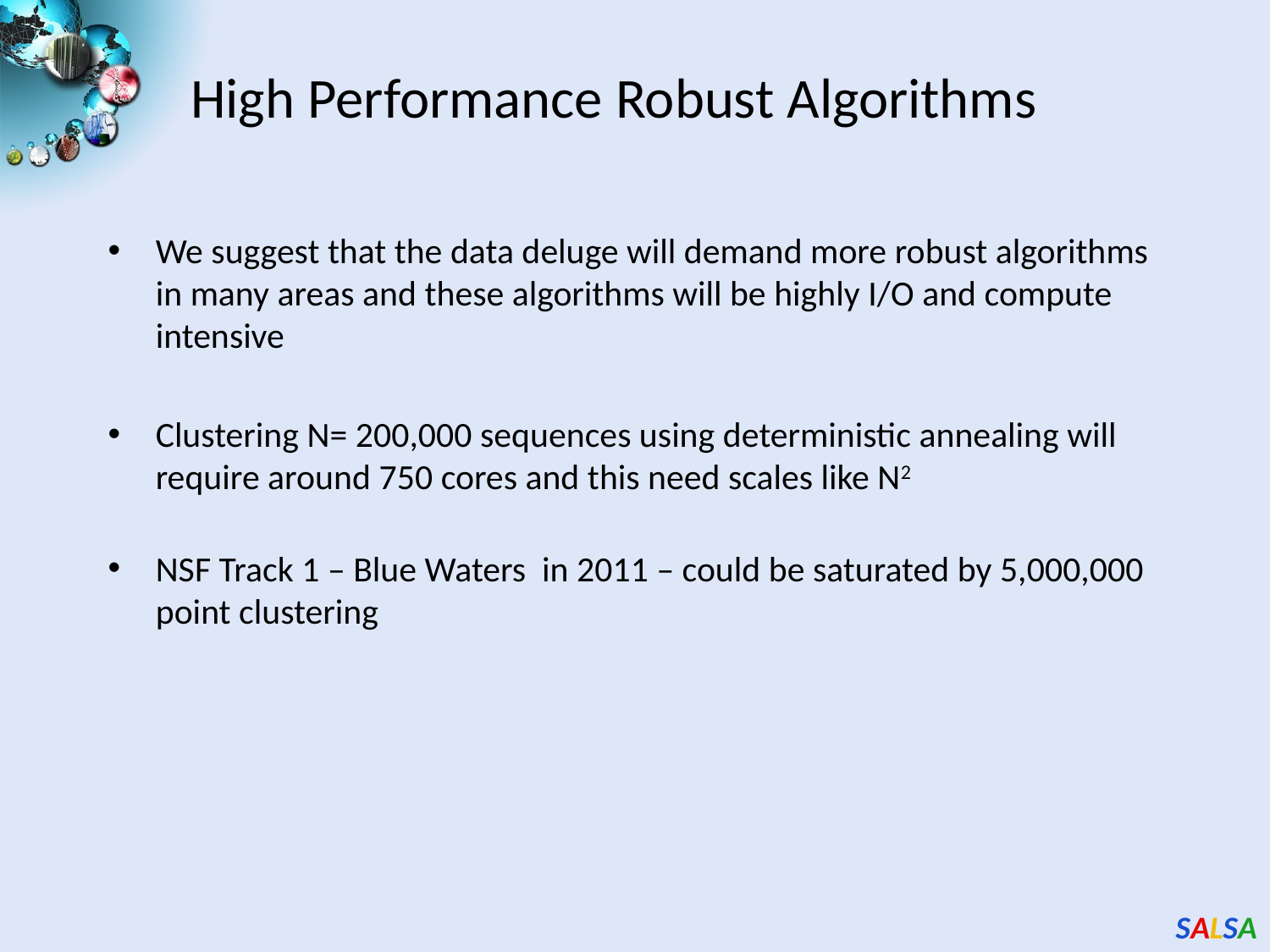

# High Performance Robust Algorithms
We suggest that the data deluge will demand more robust algorithms in many areas and these algorithms will be highly I/O and compute intensive

Clustering N= 200,000 sequences using deterministic annealing will require around 750 cores and this need scales like N2

NSF Track 1 – Blue Waters  in 2011 – could be saturated by 5,000,000 point clustering